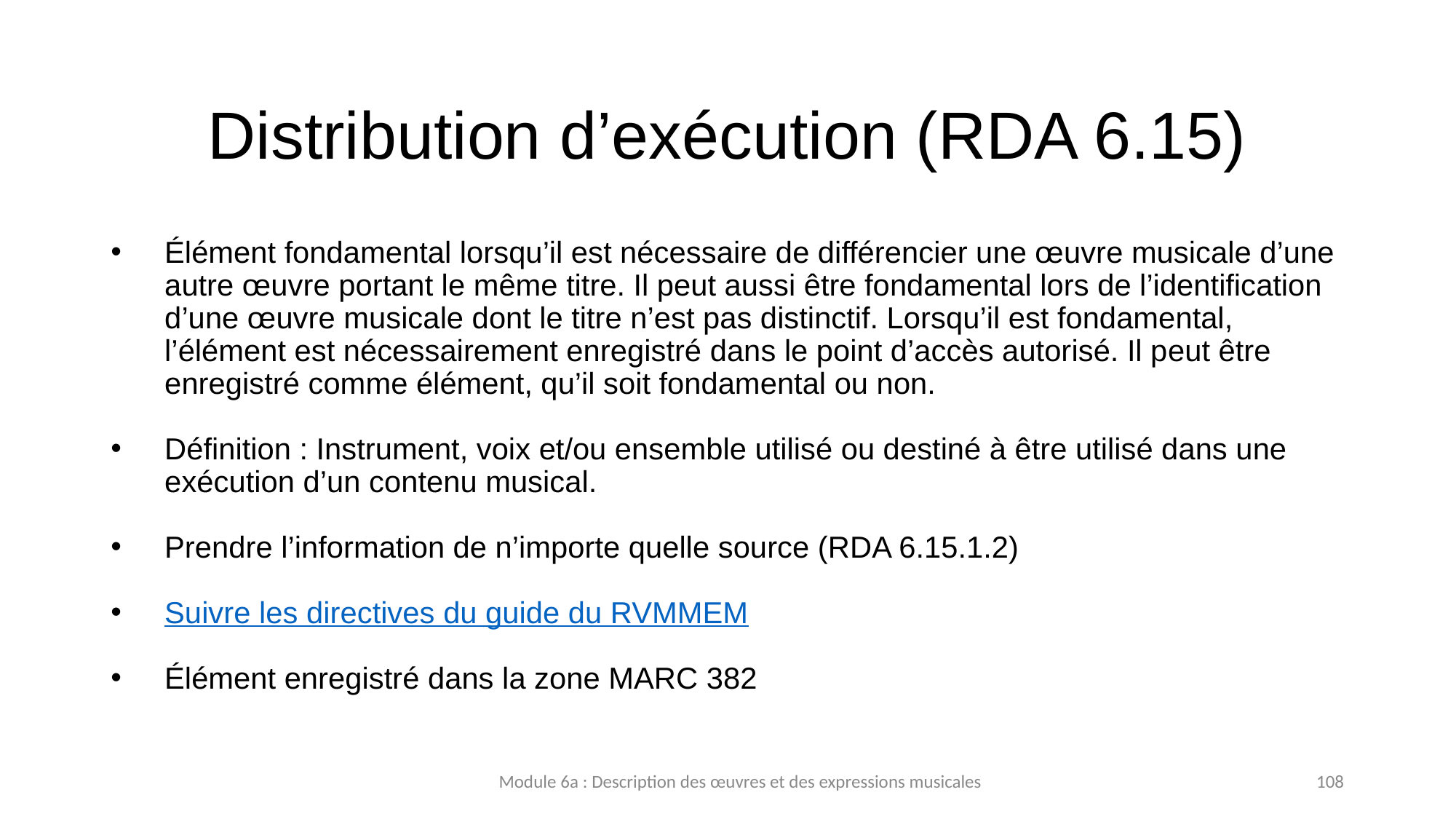

# Distribution d’exécution (RDA 6.15)
Élément fondamental lorsqu’il est nécessaire de différencier une œuvre musicale d’une autre œuvre portant le même titre. Il peut aussi être fondamental lors de l’identification d’une œuvre musicale dont le titre n’est pas distinctif. Lorsqu’il est fondamental, l’élément est nécessairement enregistré dans le point d’accès autorisé. Il peut être enregistré comme élément, qu’il soit fondamental ou non.

Définition : Instrument, voix et/ou ensemble utilisé ou destiné à être utilisé dans une exécution d’un contenu musical.

Prendre l’information de n’importe quelle source (RDA 6.15.1.2)

Suivre les directives du guide du RVMMEM

Élément enregistré dans la zone MARC 382

Module 6a : Description des œuvres et des expressions musicales
108